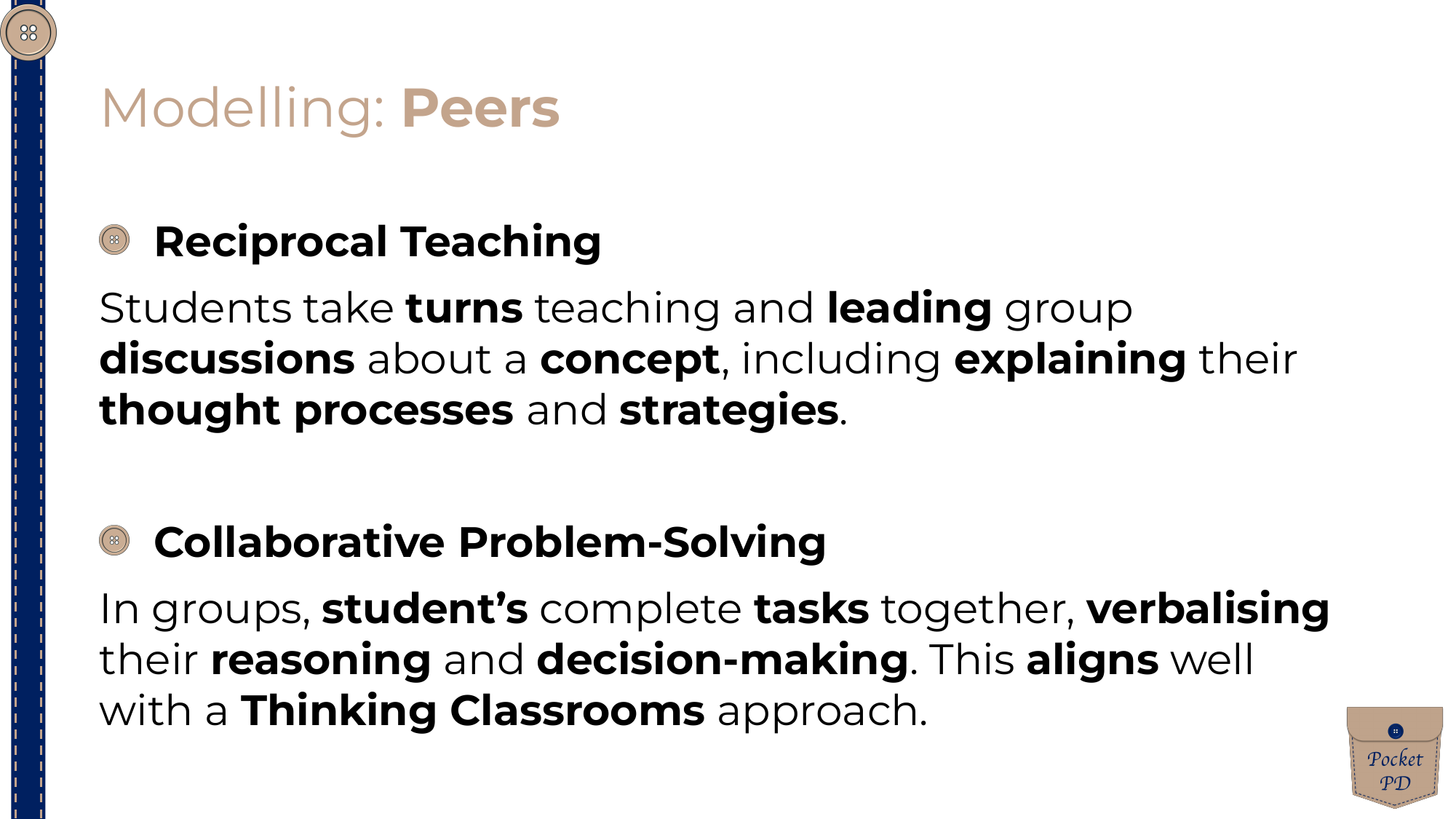

Modelling: Peers
Reciprocal Teaching
Students take turns teaching and leading group discussions about a concept, including explaining their thought processes and strategies.

Collaborative Problem-Solving
In groups, student’s complete tasks together, verbalising their reasoning and decision-making. This aligns well with a Thinking Classrooms approach.